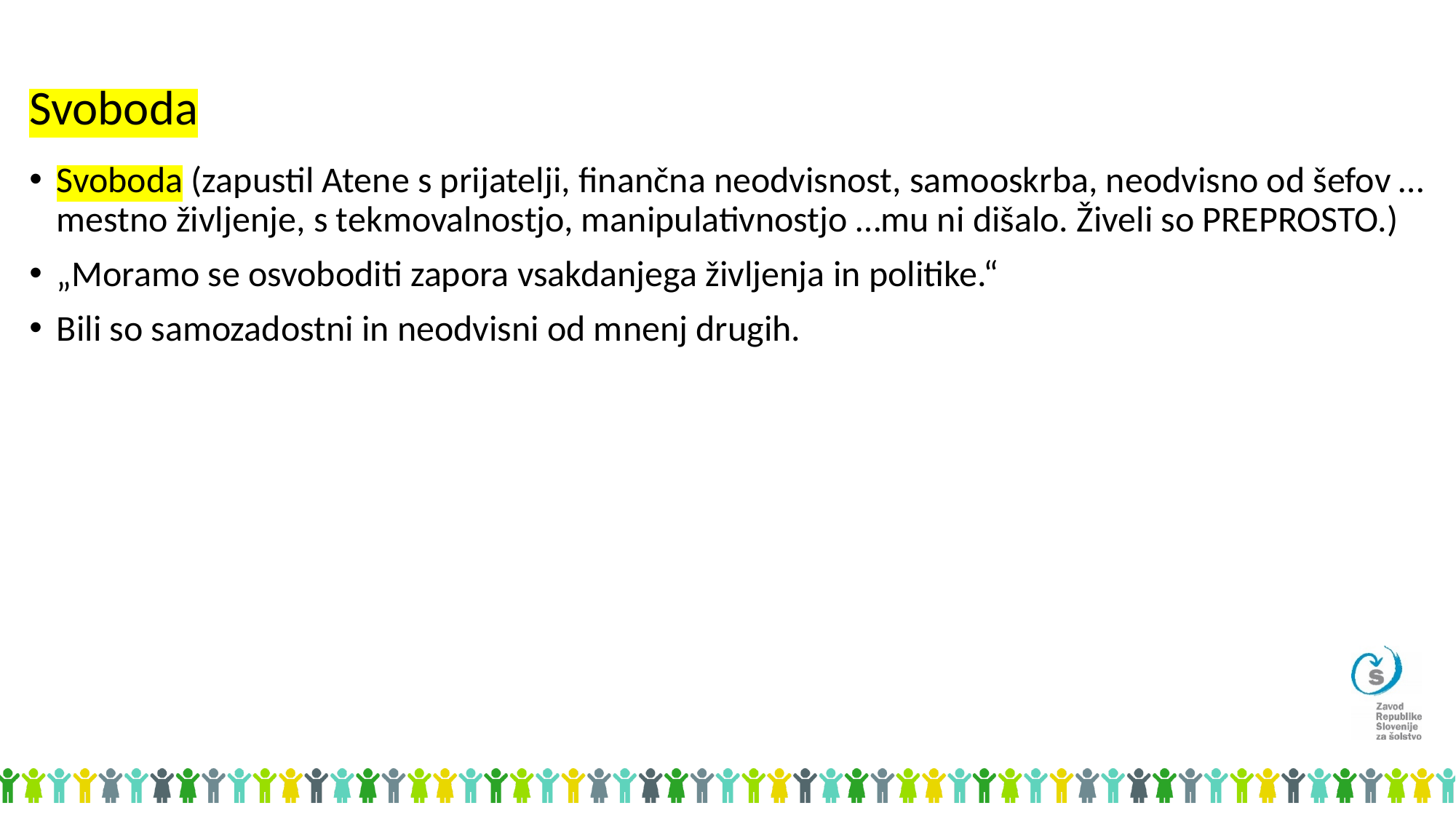

# Svoboda
Svoboda (zapustil Atene s prijatelji, finančna neodvisnost, samooskrba, neodvisno od šefov …mestno življenje, s tekmovalnostjo, manipulativnostjo …mu ni dišalo. Živeli so PREPROSTO.)
„Moramo se osvoboditi zapora vsakdanjega življenja in politike.“
Bili so samozadostni in neodvisni od mnenj drugih.